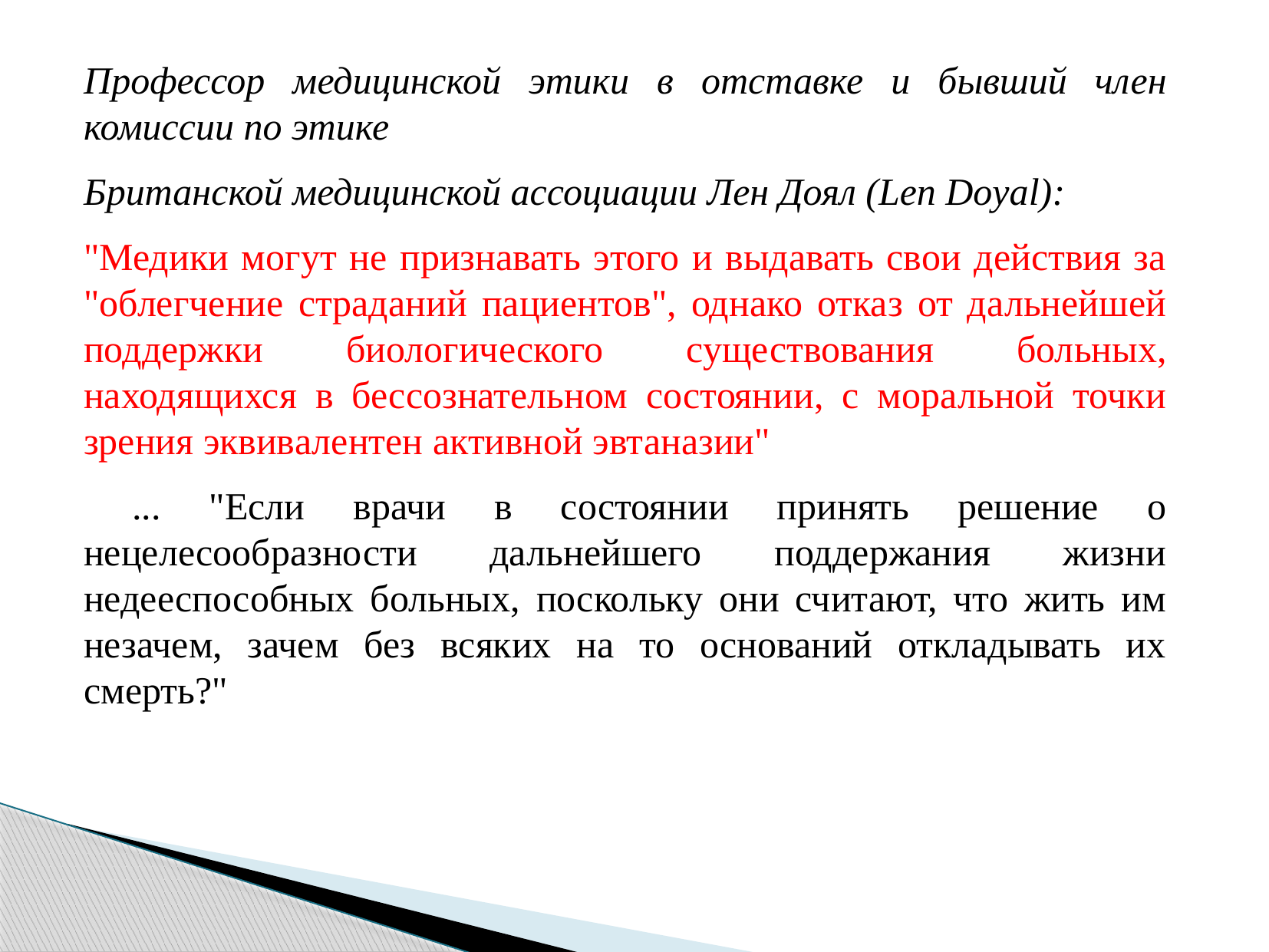

Профессор медицинской этики в отставке и бывший член комиссии по этике
Британской медицинской ассоциации Лен Доял (Len Doyal):
"Медики могут не признавать этого и выдавать свои действия за "облегчение страданий пациентов", однако отказ от дальнейшей поддержки биологического существования больных, находящихся в бессознательном состоянии, с моральной точки зрения эквивалентен активной эвтаназии"
 ... "Если врачи в состоянии принять решение о нецелесообразности дальнейшего поддержания жизни недееспособных больных, поскольку они считают, что жить им незачем, зачем без всяких на то оснований откладывать их смерть?"